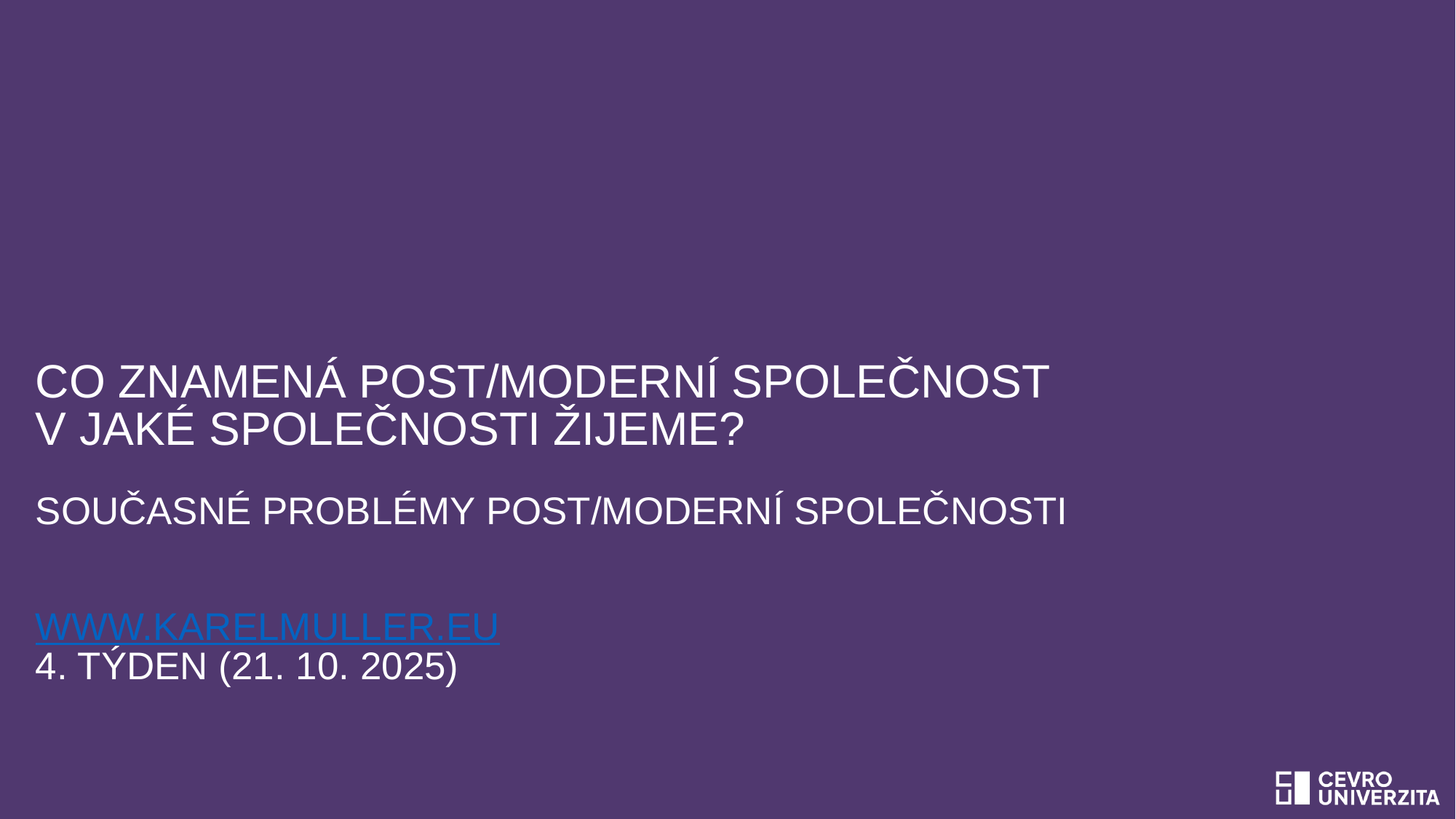

# Co znamená post/moderní společnost v jaké společnosti žijeme? Současné problémy post/moderní společnosti  www.karelmuller.eu 4. týden (21. 10. 2025)